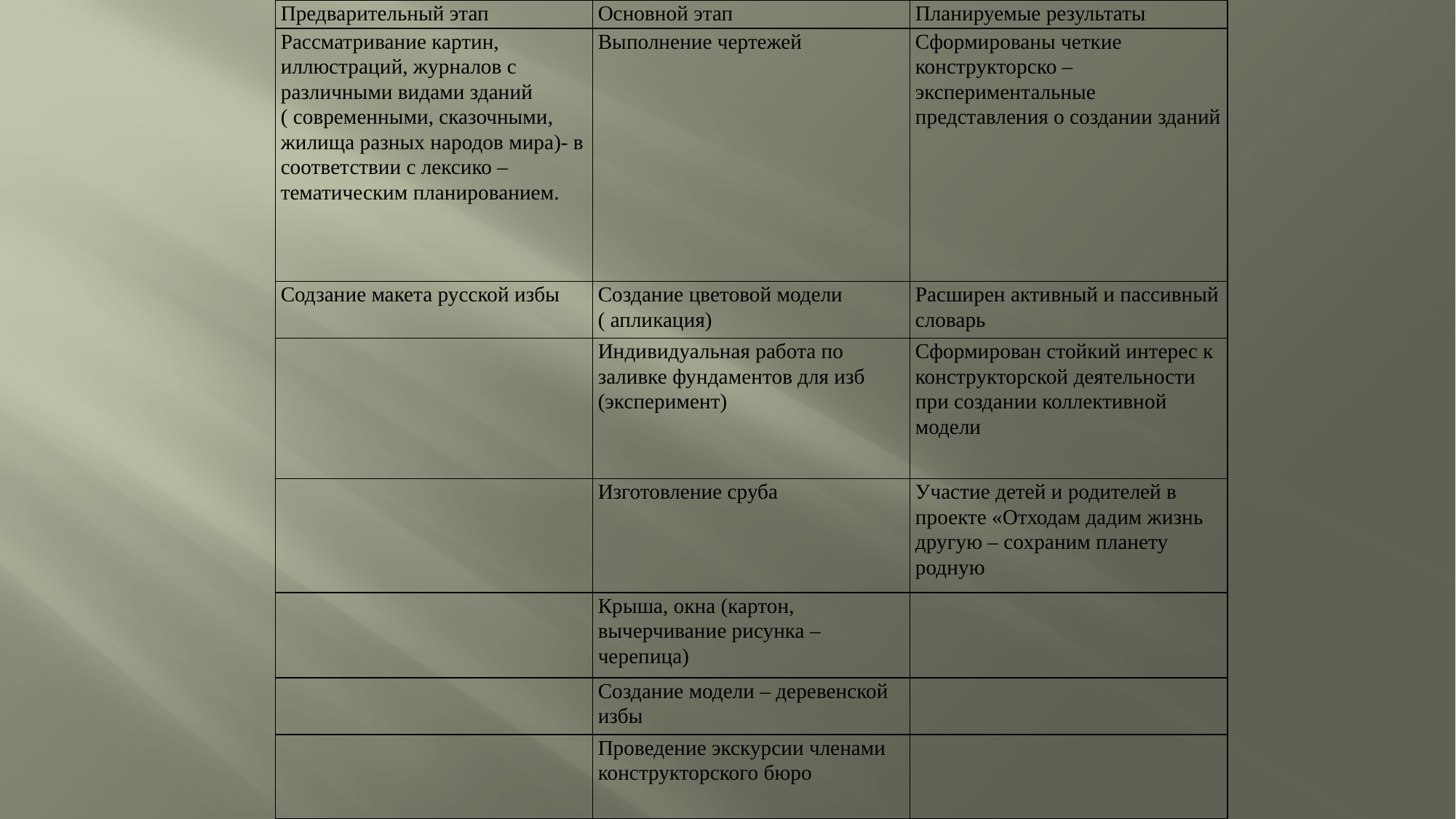

| Предварительный этап | Основной этап | Планируемые результаты |
| --- | --- | --- |
| Рассматривание картин, иллюстраций, журналов с различными видами зданий ( современными, сказочными, жилища разных народов мира)- в соответствии с лексико – тематическим планированием. | Выполнение чертежей | Сформированы четкие конструкторско – экспериментальные представления о создании зданий |
| Содзание макета русской избы | Создание цветовой модели ( апликация) | Расширен активный и пассивный словарь |
|  | Индивидуальная работа по заливке фундаментов для изб (эксперимент) | Сформирован стойкий интерес к конструкторской деятельности при создании коллективной модели |
|  | Изготовление сруба | Участие детей и родителей в проекте «Отходам дадим жизнь другую – сохраним планету родную |
|  | Крыша, окна (картон, вычерчивание рисунка – черепица) |  |
|  | Создание модели – деревенской избы |  |
|  | Проведение экскурсии членами конструкторского бюро |  |
#